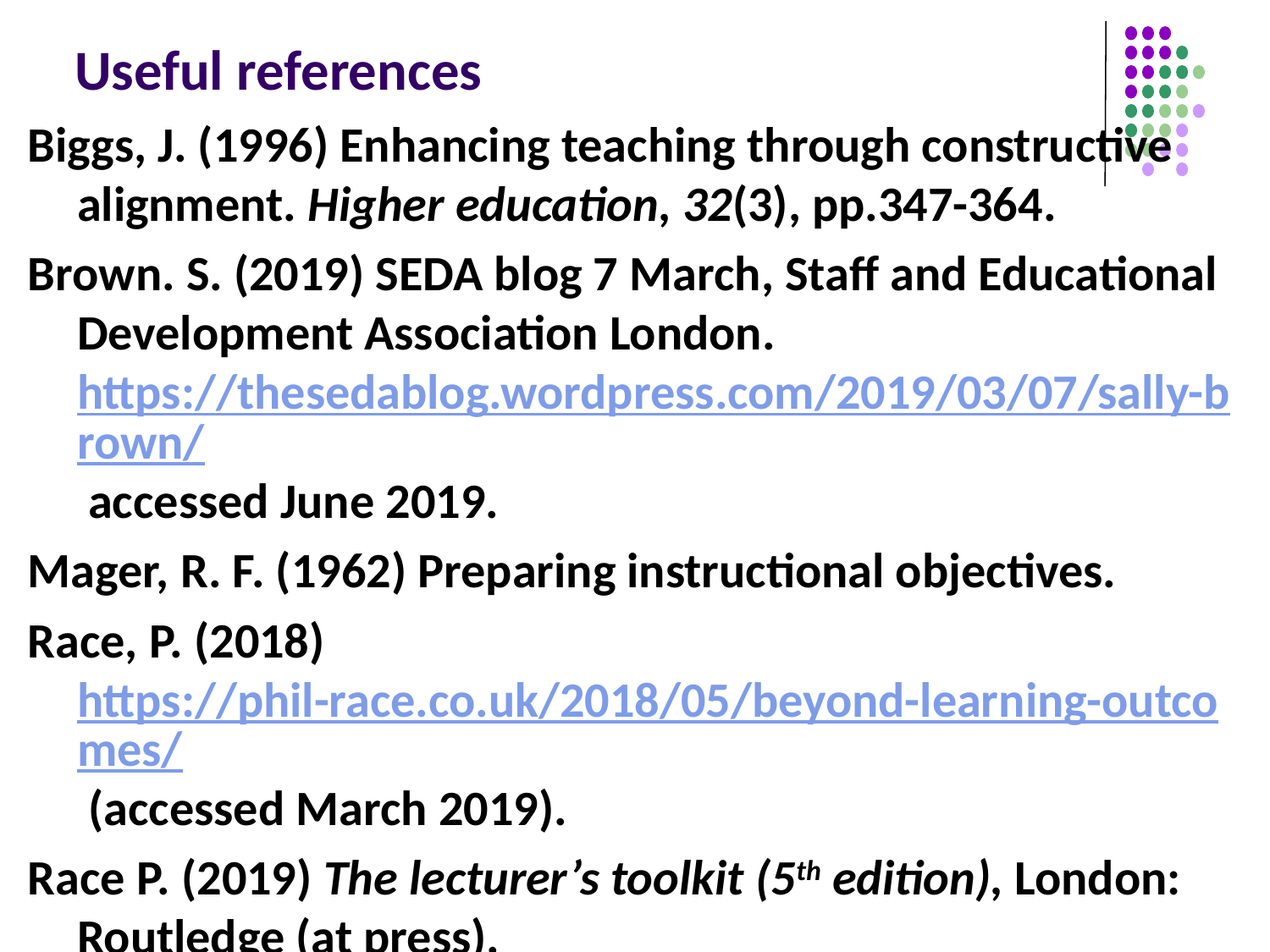

# Useful references
Biggs, J. (1996) Enhancing teaching through constructive alignment. Higher education, 32(3), pp.347-364.
Brown. S. (2019) SEDA blog 7 March, Staff and Educational Development Association London. https://thesedablog.wordpress.com/2019/03/07/sally-brown/ accessed June 2019.
Mager, R. F. (1962) Preparing instructional objectives.
Race, P. (2018) https://phil-race.co.uk/2018/05/beyond-learning-outcomes/ (accessed March 2019).
Race P. (2019) The lecturer’s toolkit (5th edition), London: Routledge (at press).
Stefani, L. (2009) Curriculum Design and Development, in Fry, H., Ketteridge, S. and Marshall, S. eds., A handbook for teaching and learning in higher education: Enhancing academic practice, Routledge.